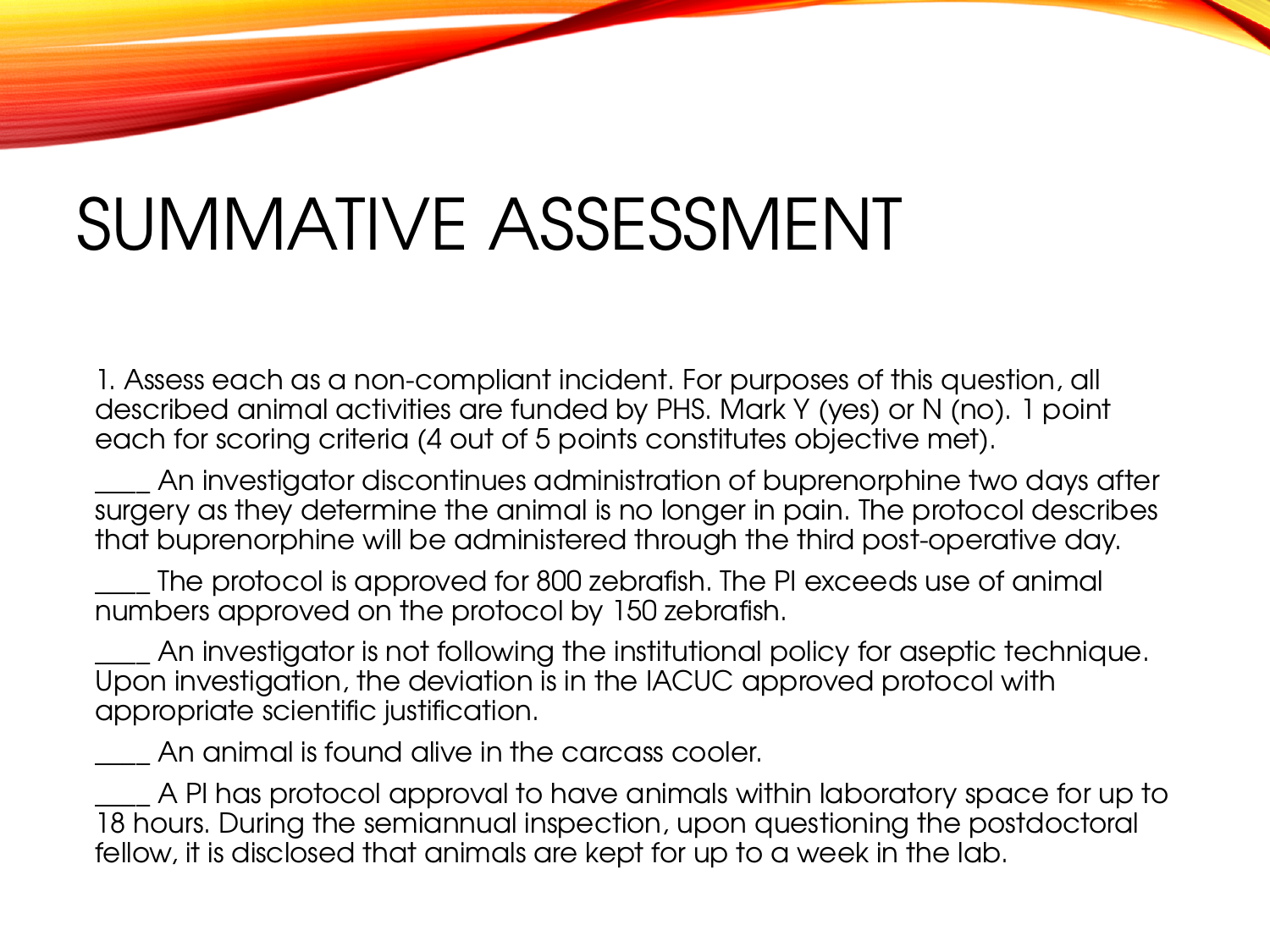

# Summative Assessment
1. Assess each as a non-compliant incident. For purposes of this question, all described animal activities are funded by PHS. Mark Y (yes) or N (no). 1 point each for scoring criteria (4 out of 5 points constitutes objective met).
____ An investigator discontinues administration of buprenorphine two days after surgery as they determine the animal is no longer in pain. The protocol describes that buprenorphine will be administered through the third post-operative day.
____ The protocol is approved for 800 zebrafish. The PI exceeds use of animal numbers approved on the protocol by 150 zebrafish.
____ An investigator is not following the institutional policy for aseptic technique. Upon investigation, the deviation is in the IACUC approved protocol with appropriate scientific justification.
____ An animal is found alive in the carcass cooler.
____ A PI has protocol approval to have animals within laboratory space for up to 18 hours. During the semiannual inspection, upon questioning the postdoctoral fellow, it is disclosed that animals are kept for up to a week in the lab.